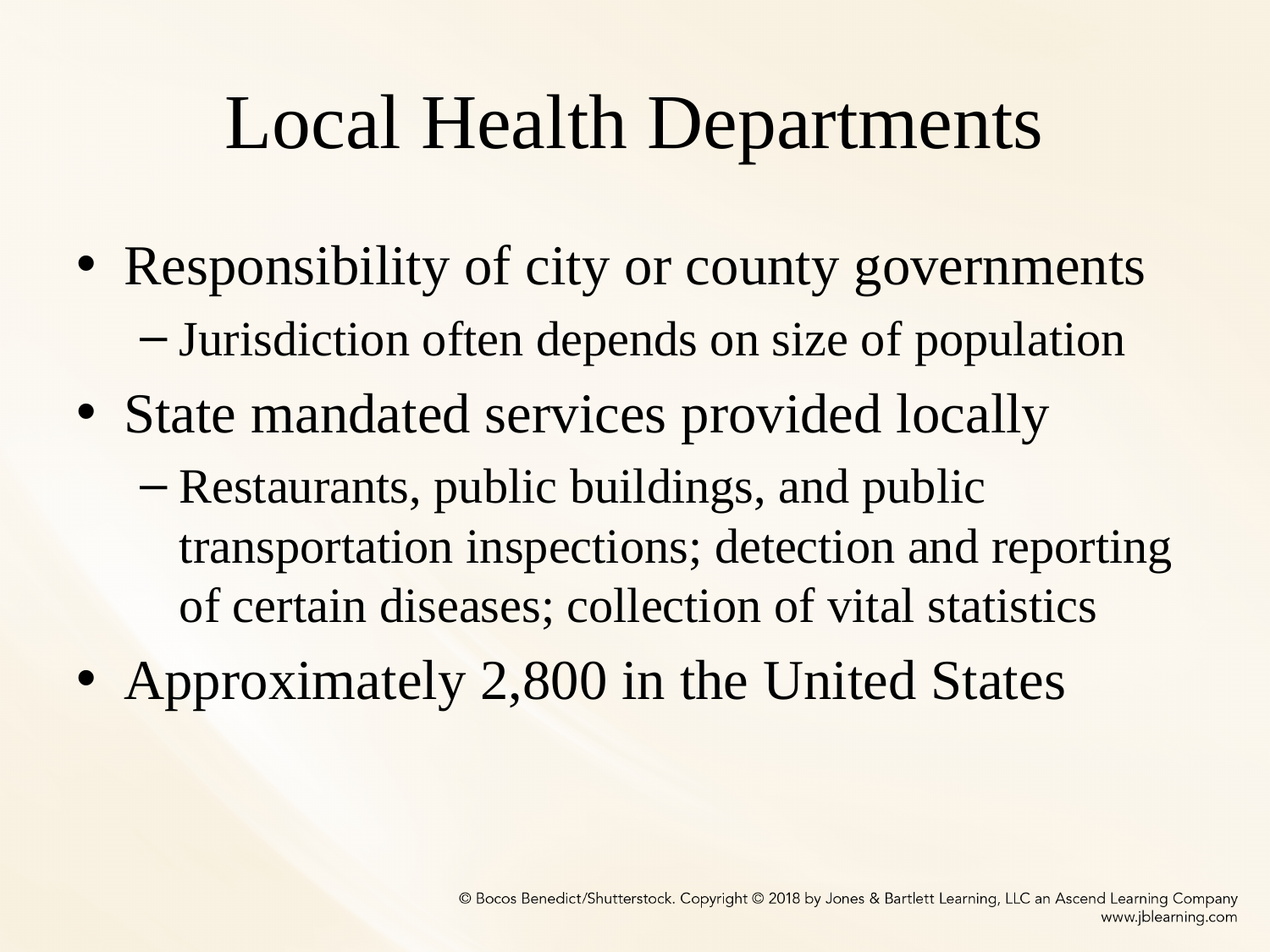

# Local Health Departments
Responsibility of city or county governments
Jurisdiction often depends on size of population
State mandated services provided locally
Restaurants, public buildings, and public transportation inspections; detection and reporting of certain diseases; collection of vital statistics
Approximately 2,800 in the United States